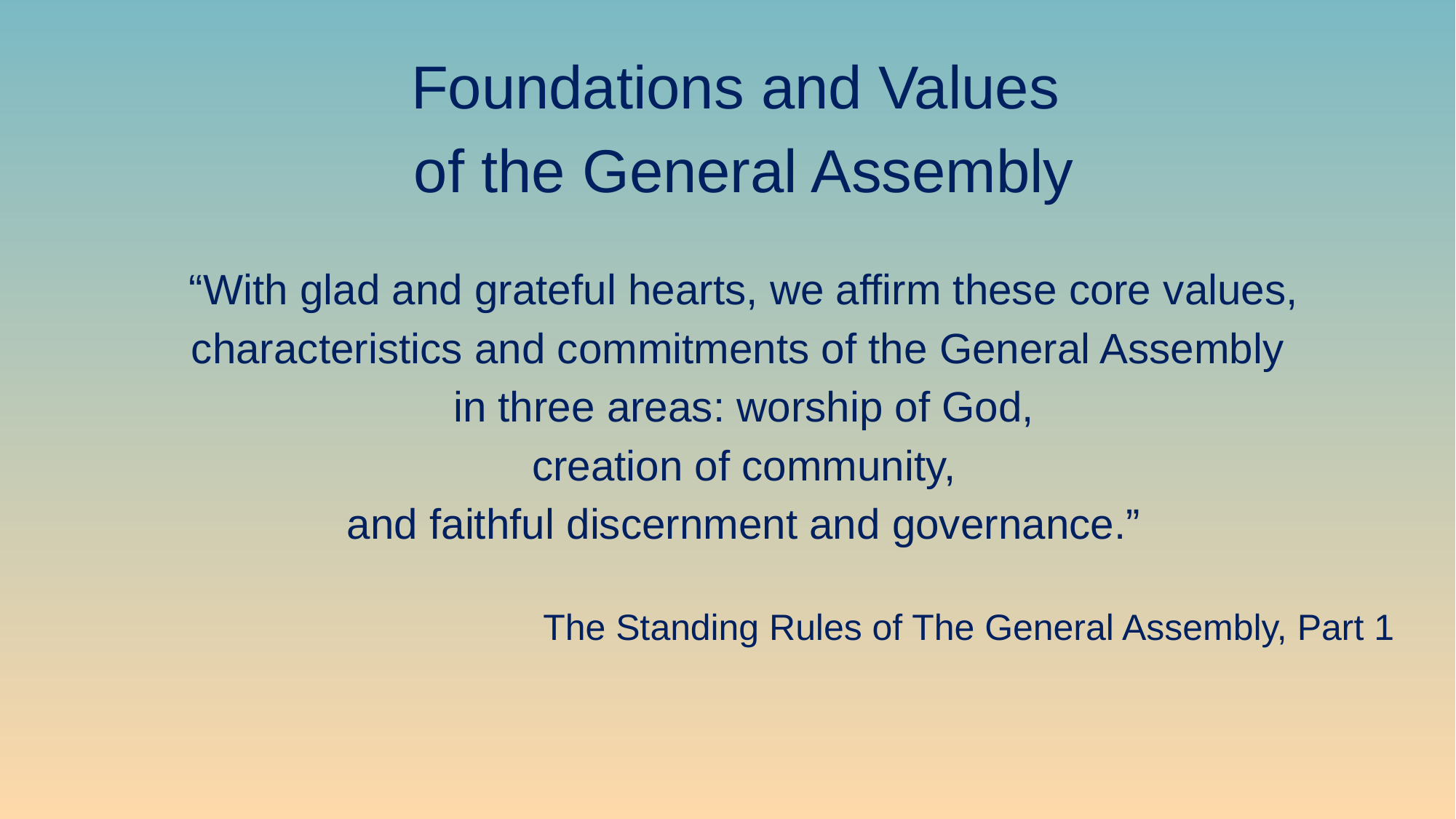

Foundations and Values
of the General Assembly

“With glad and grateful hearts, we affirm these core values,
characteristics and commitments of the General Assembly
in three areas: worship of God,
creation of community,
and faithful discernment and governance.”

The Standing Rules of The General Assembly, Part 1